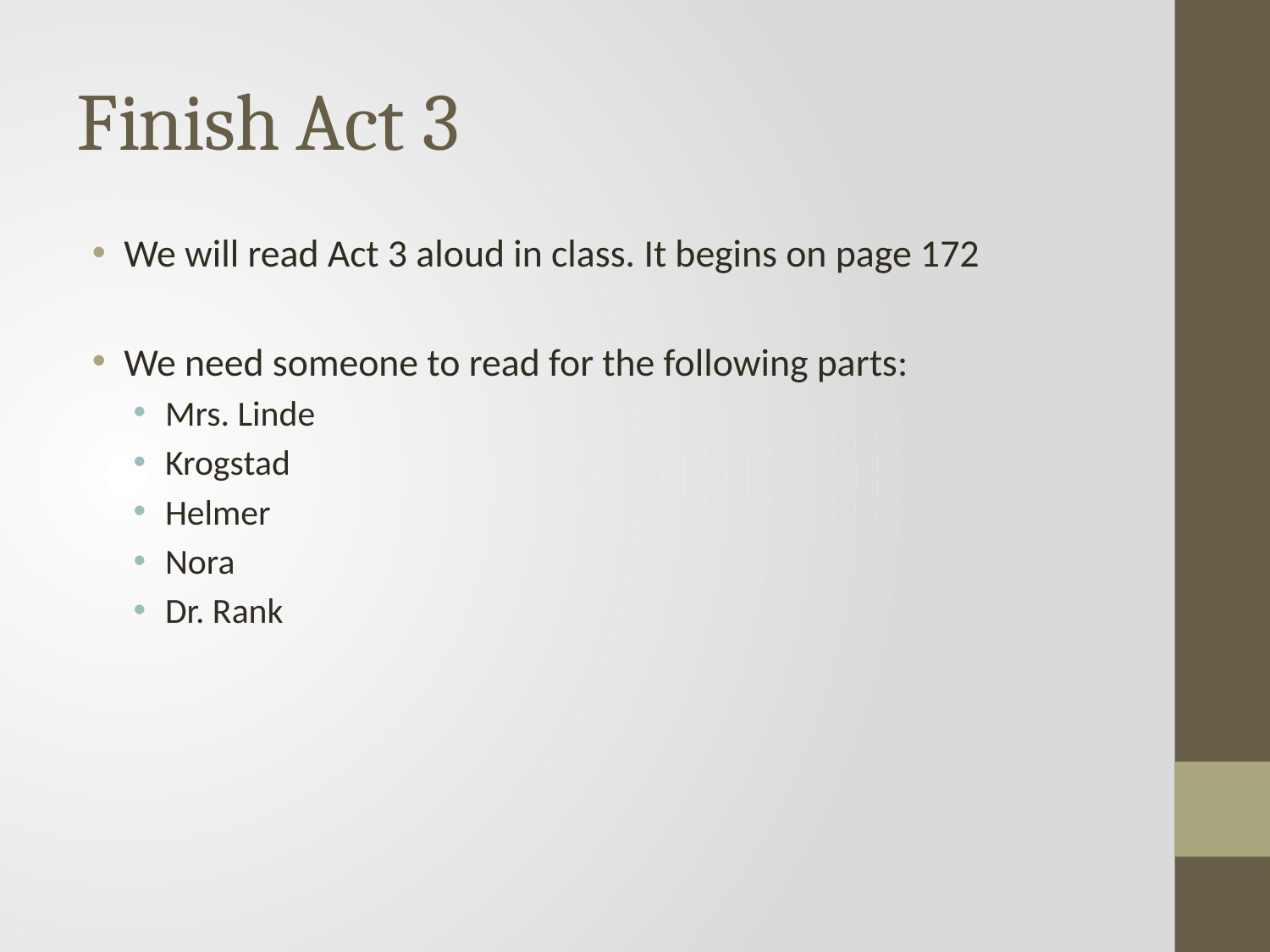

# Finish Act 3
We will read Act 3 aloud in class. It begins on page 172

We need someone to read for the following parts:
Mrs. Linde
Krogstad
Helmer
Nora
Dr. Rank